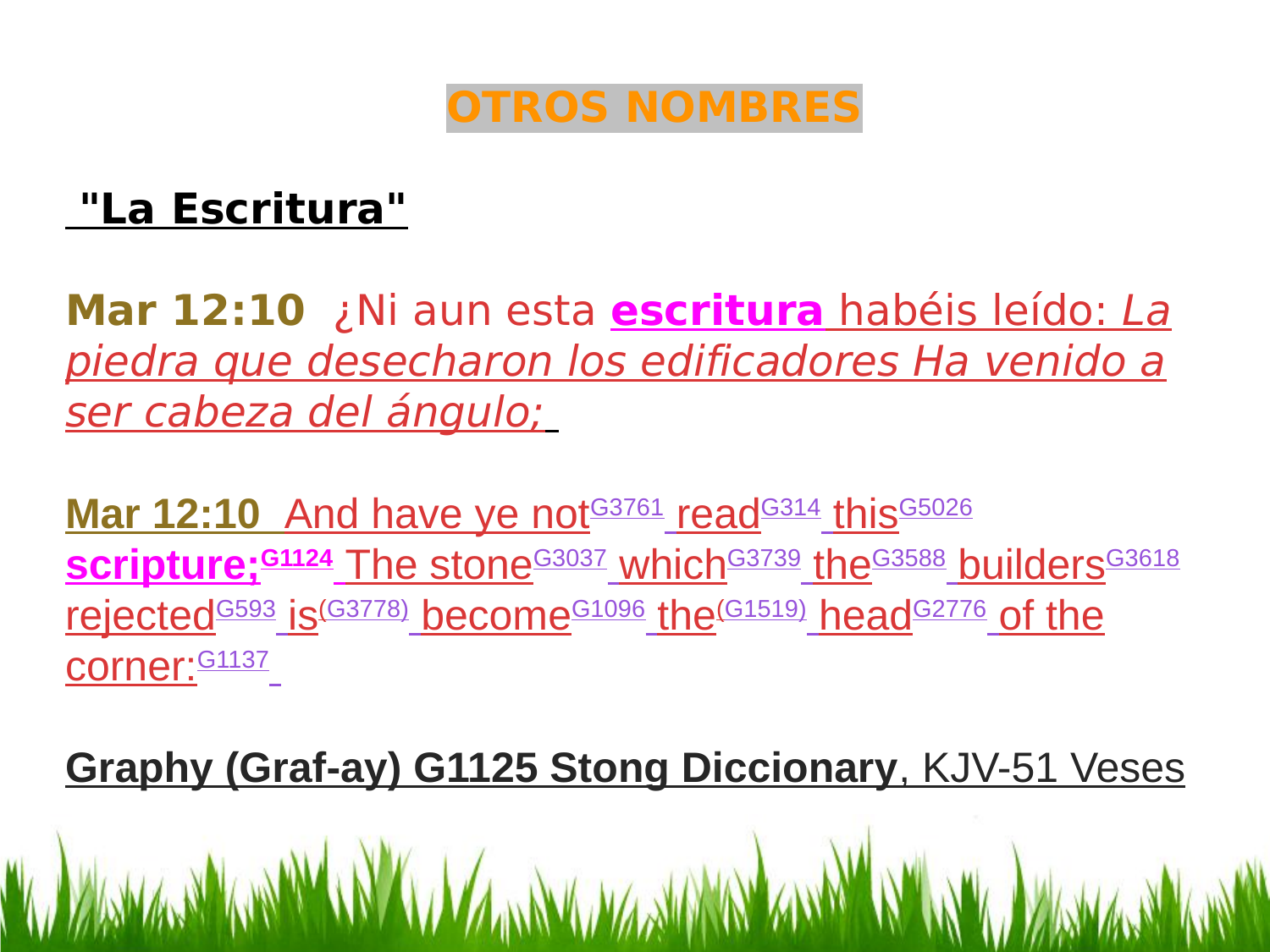

OTROS NOMBRES

 "La Escritura"

Mar 12:10  ¿Ni aun esta escritura habéis leído: La piedra que desecharon los edificadores Ha venido a ser cabeza del ángulo;

Mar 12:10  And have ye notG3761 readG314 thisG5026 scripture;G1124 The stoneG3037 whichG3739 theG3588 buildersG3618 rejectedG593 is(G3778) becomeG1096 the(G1519) headG2776 of the corner:G1137

Graphy (Graf-ay) G1125 Stong Diccionary, KJV-51 Veses